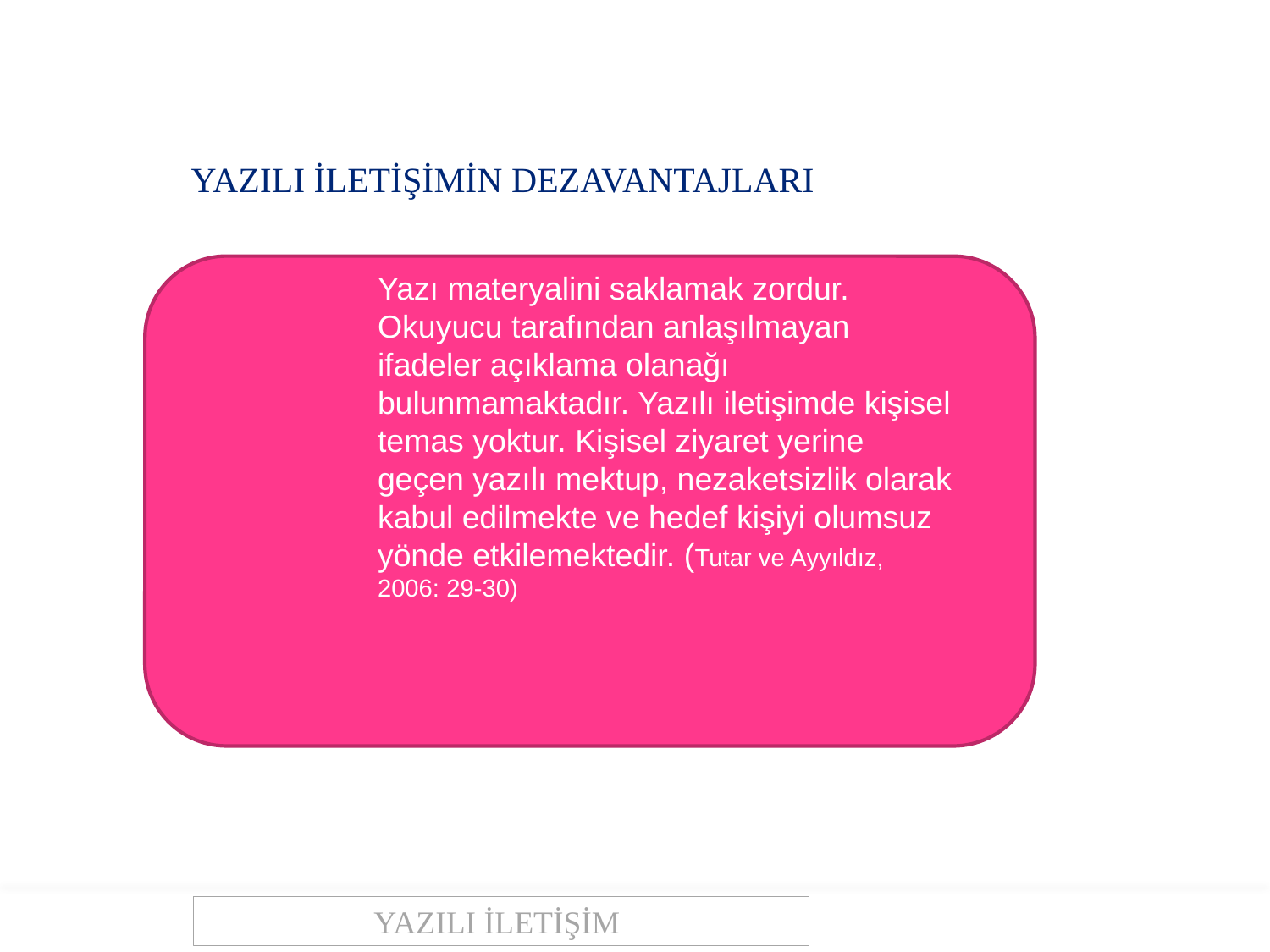

YAZILI İLETİŞİMİN DEZAVANTAJLARI
Yazı materyalini saklamak zordur. Okuyucu tarafından anlaşılmayan ifadeler açıklama olanağı bulunmamaktadır. Yazılı iletişimde kişisel temas yoktur. Kişisel ziyaret yerine geçen yazılı mektup, nezaketsizlik olarak kabul edilmekte ve hedef kişiyi olumsuz yönde etkilemektedir. (Tutar ve Ayyıldız, 2006: 29-30)

YAZILI İLETİŞİM